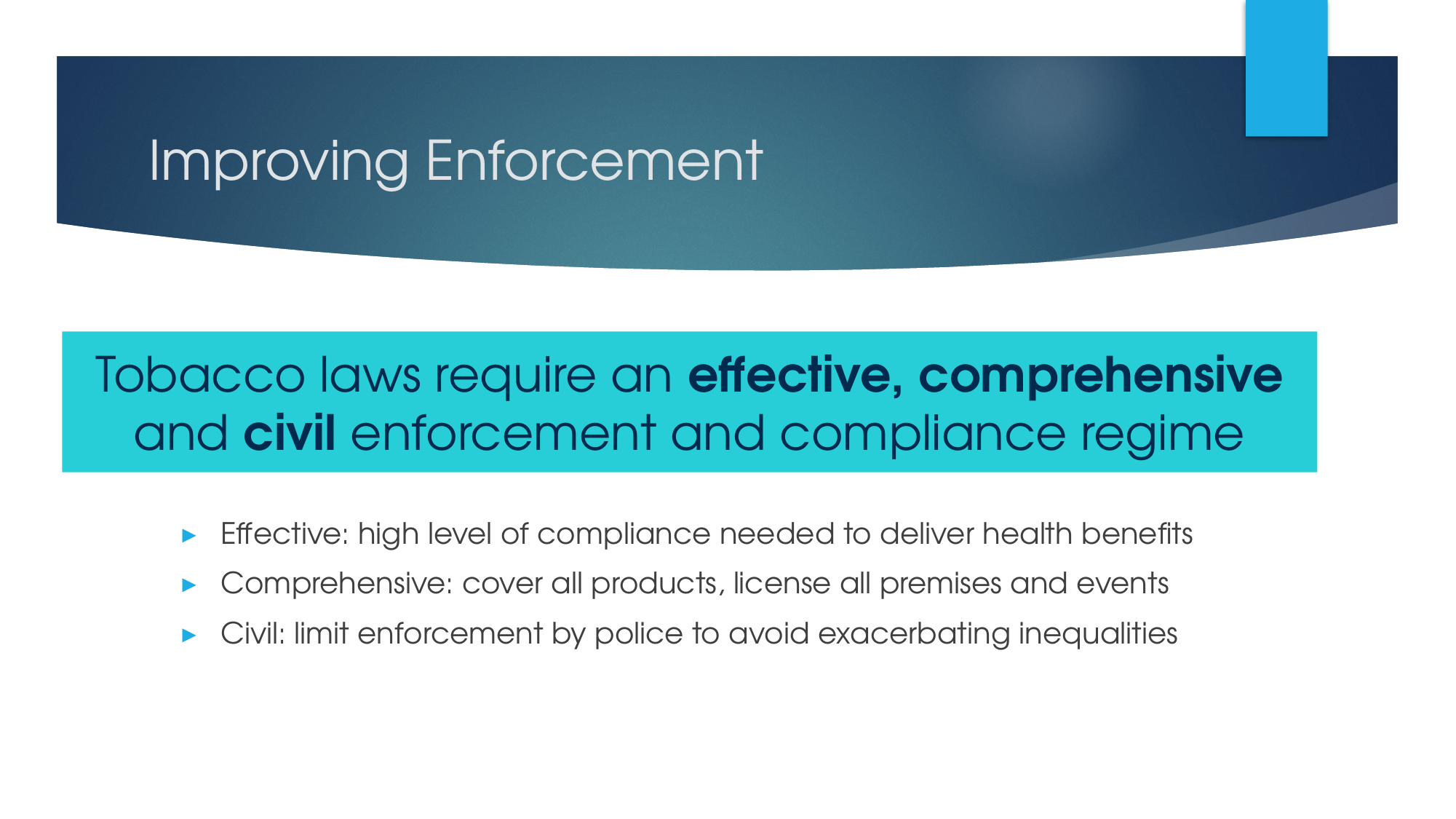

# Improving Enforcement

Effective: high level of compliance needed to deliver health benefits
Comprehensive: cover all products, license all premises and events
Civil: limit enforcement by police to avoid exacerbating inequalities

Tobacco laws require an effective, comprehensive and civil enforcement and compliance regime